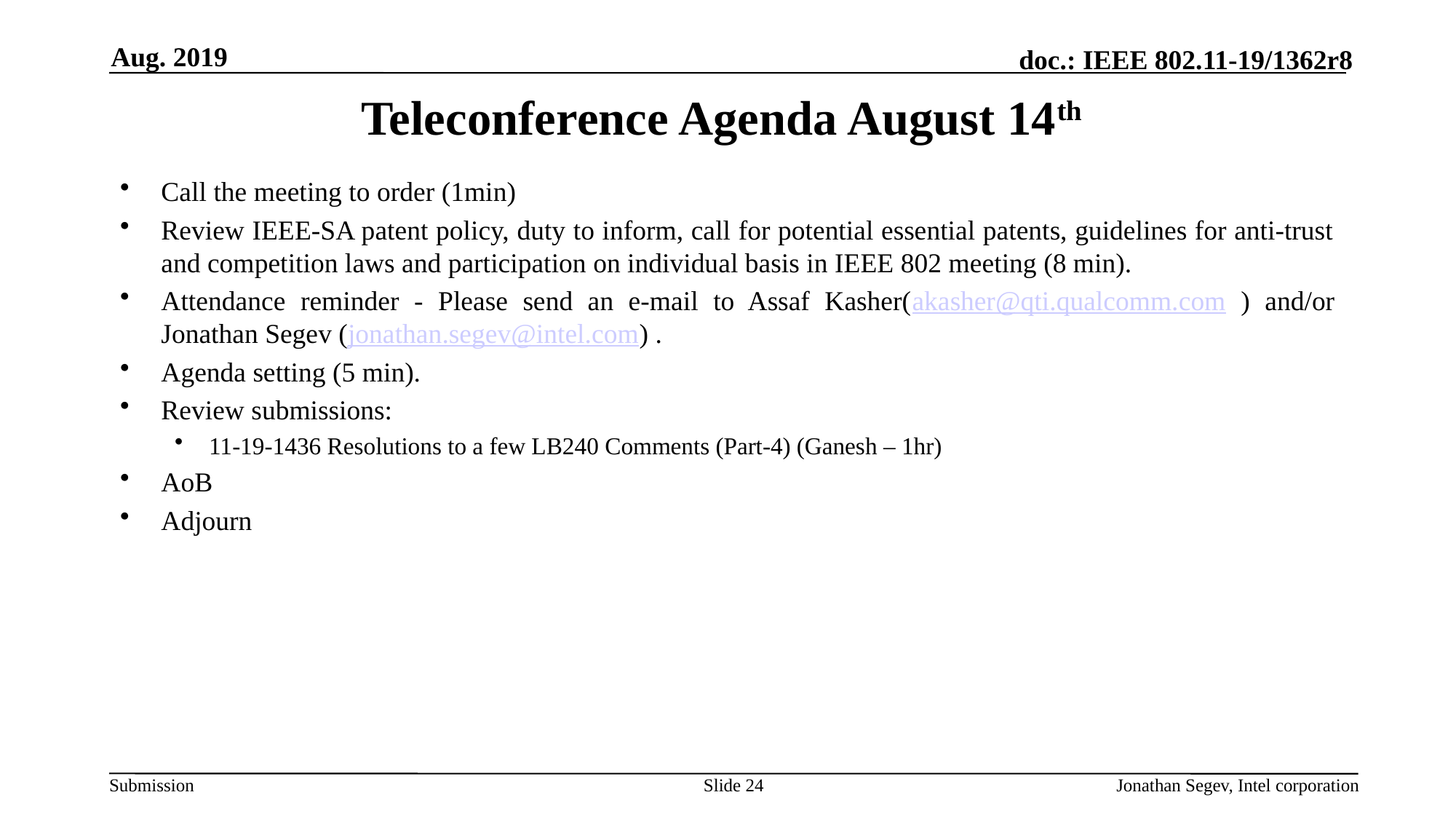

Aug. 2019
# Teleconference Agenda August 14th
Call the meeting to order (1min)
Review IEEE-SA patent policy, duty to inform, call for potential essential patents, guidelines for anti-trust and competition laws and participation on individual basis in IEEE 802 meeting (8 min).
Attendance reminder - Please send an e-mail to Assaf Kasher(akasher@qti.qualcomm.com ) and/or Jonathan Segev (jonathan.segev@intel.com) .
Agenda setting (5 min).
Review submissions:
11-19-1436 Resolutions to a few LB240 Comments (Part-4) (Ganesh – 1hr)
AoB
Adjourn

Slide 24
Jonathan Segev, Intel corporation